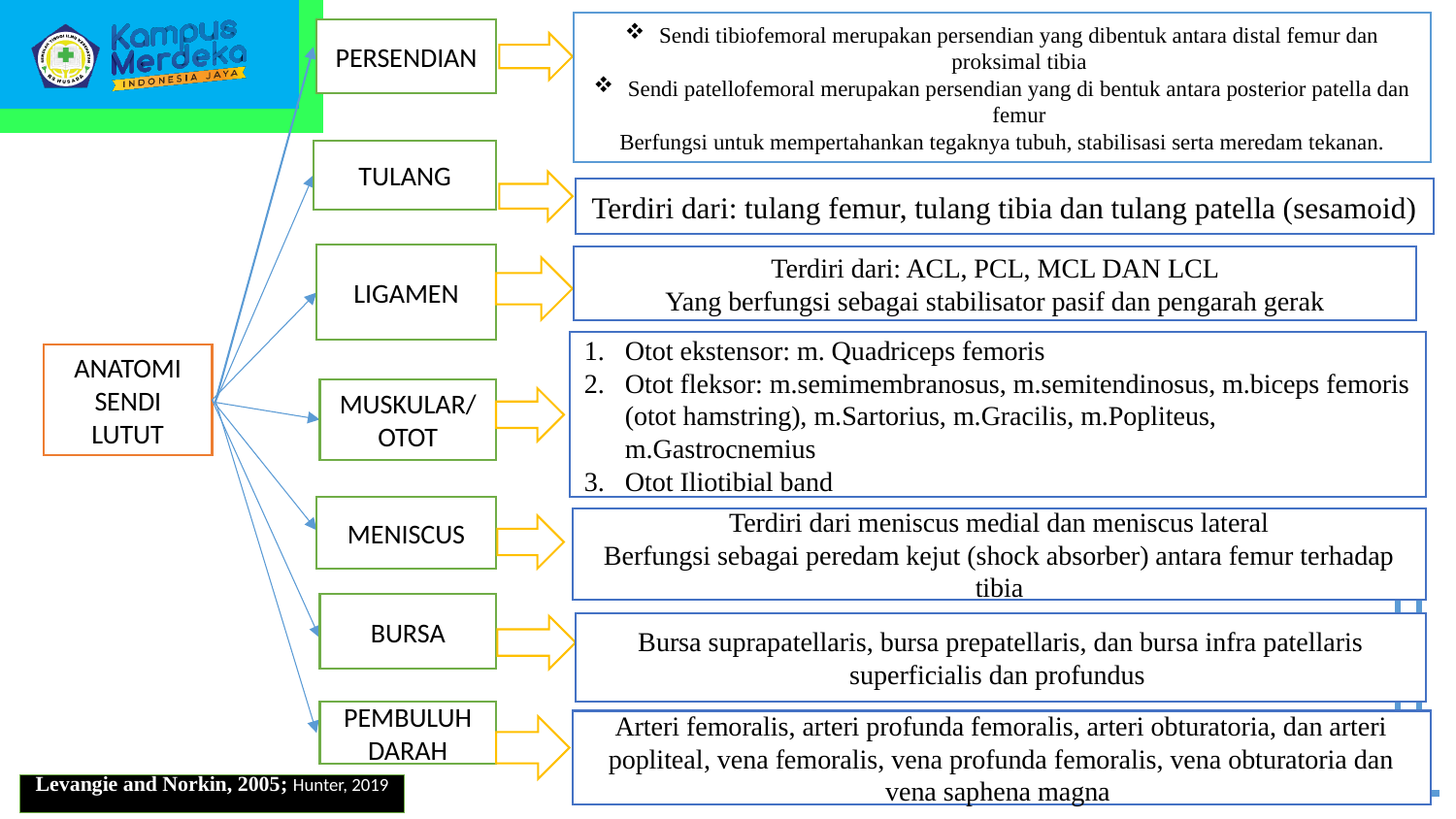

Sendi tibiofemoral merupakan persendian yang dibentuk antara distal femur dan proksimal tibia
Sendi patellofemoral merupakan persendian yang di bentuk antara posterior patella dan femur
Berfungsi untuk mempertahankan tegaknya tubuh, stabilisasi serta meredam tekanan.
PERSENDIAN

TULANG

Terdiri dari: tulang femur, tulang tibia dan tulang patella (sesamoid)
LIGAMEN
Terdiri dari: ACL, PCL, MCL DAN LCL
Yang berfungsi sebagai stabilisator pasif dan pengarah gerak

Otot ekstensor: m. Quadriceps femoris
Otot fleksor: m.semimembranosus, m.semitendinosus, m.biceps femoris (otot hamstring), m.Sartorius, m.Gracilis, m.Popliteus, m.Gastrocnemius
Otot Iliotibial band
ANATOMI SENDI LUTUT
MUSKULAR/OTOT

MENISCUS
Terdiri dari meniscus medial dan meniscus lateral
Berfungsi sebagai peredam kejut (shock absorber) antara femur terhadap tibia

BURSA
Bursa suprapatellaris, bursa prepatellaris, dan bursa infra patellaris superficialis dan profundus

PEMBULUH DARAH
Arteri femoralis, arteri profunda femoralis, arteri obturatoria, dan arteri popliteal, vena femoralis, vena profunda femoralis, vena obturatoria dan vena saphena magna

Levangie and Norkin, 2005; Hunter, 2019